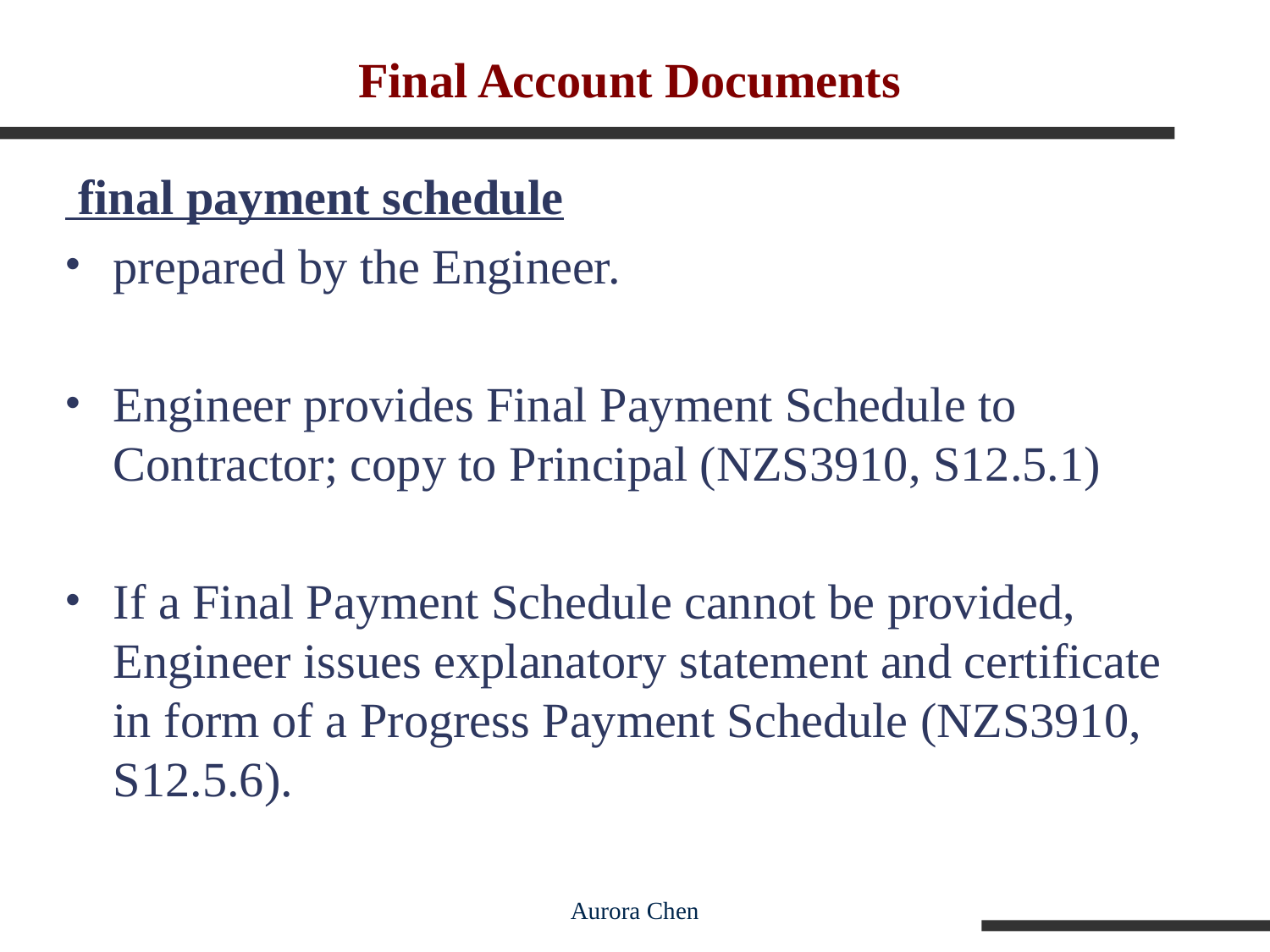

# Final Account Documents
 final payment schedule
prepared by the Engineer.

Engineer provides Final Payment Schedule to Contractor; copy to Principal (NZS3910, S12.5.1)

If a Final Payment Schedule cannot be provided, Engineer issues explanatory statement and certificate in form of a Progress Payment Schedule (NZS3910, S12.5.6).
Aurora Chen